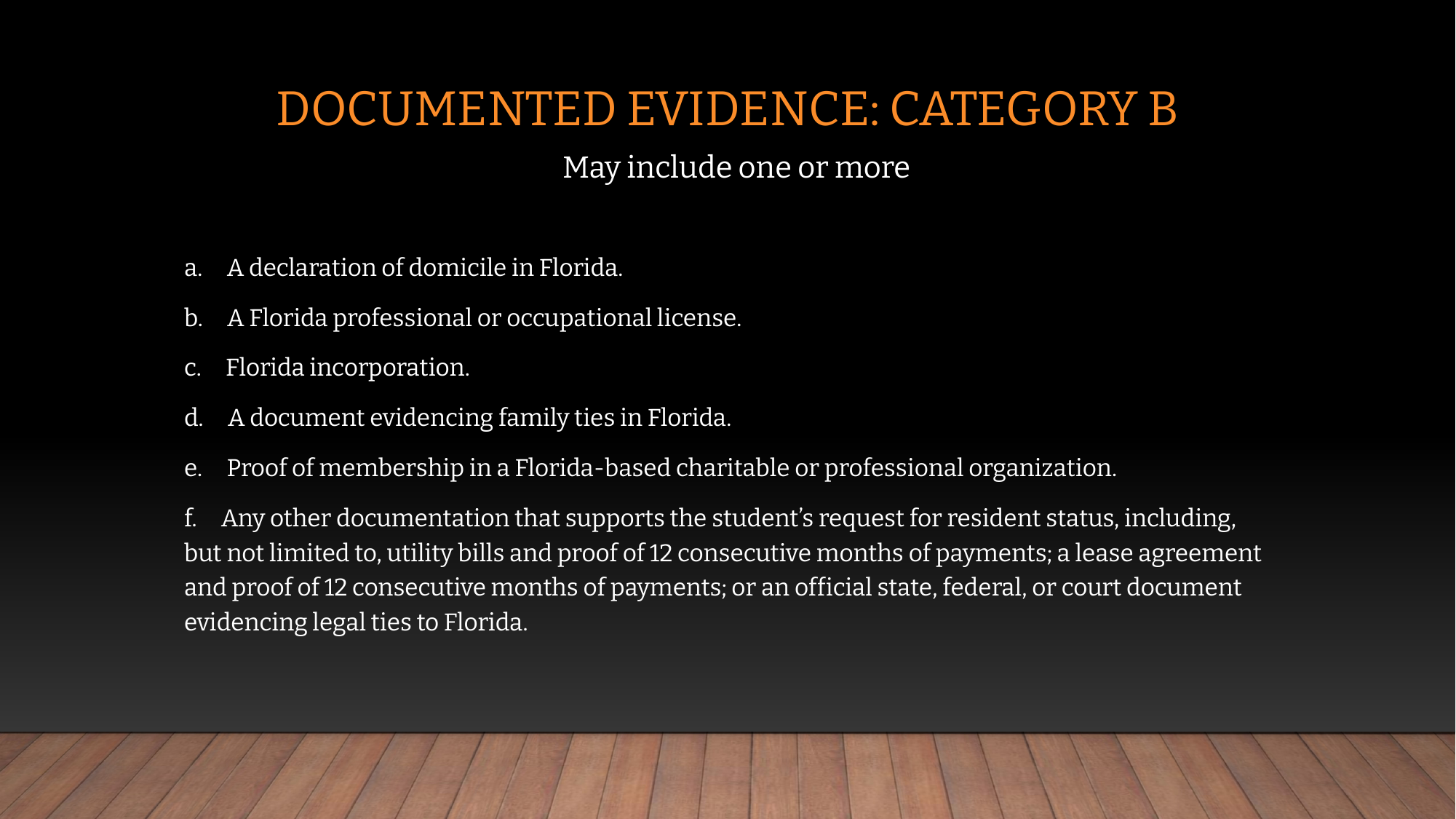

# Documented Evidence: Category b
May include one or more
a. A declaration of domicile in Florida.
b. A Florida professional or occupational license.
c. Florida incorporation.
d. A document evidencing family ties in Florida.
e. Proof of membership in a Florida-based charitable or professional organization.
f. Any other documentation that supports the student’s request for resident status, including, but not limited to, utility bills and proof of 12 consecutive months of payments; a lease agreement and proof of 12 consecutive months of payments; or an official state, federal, or court document evidencing legal ties to Florida.